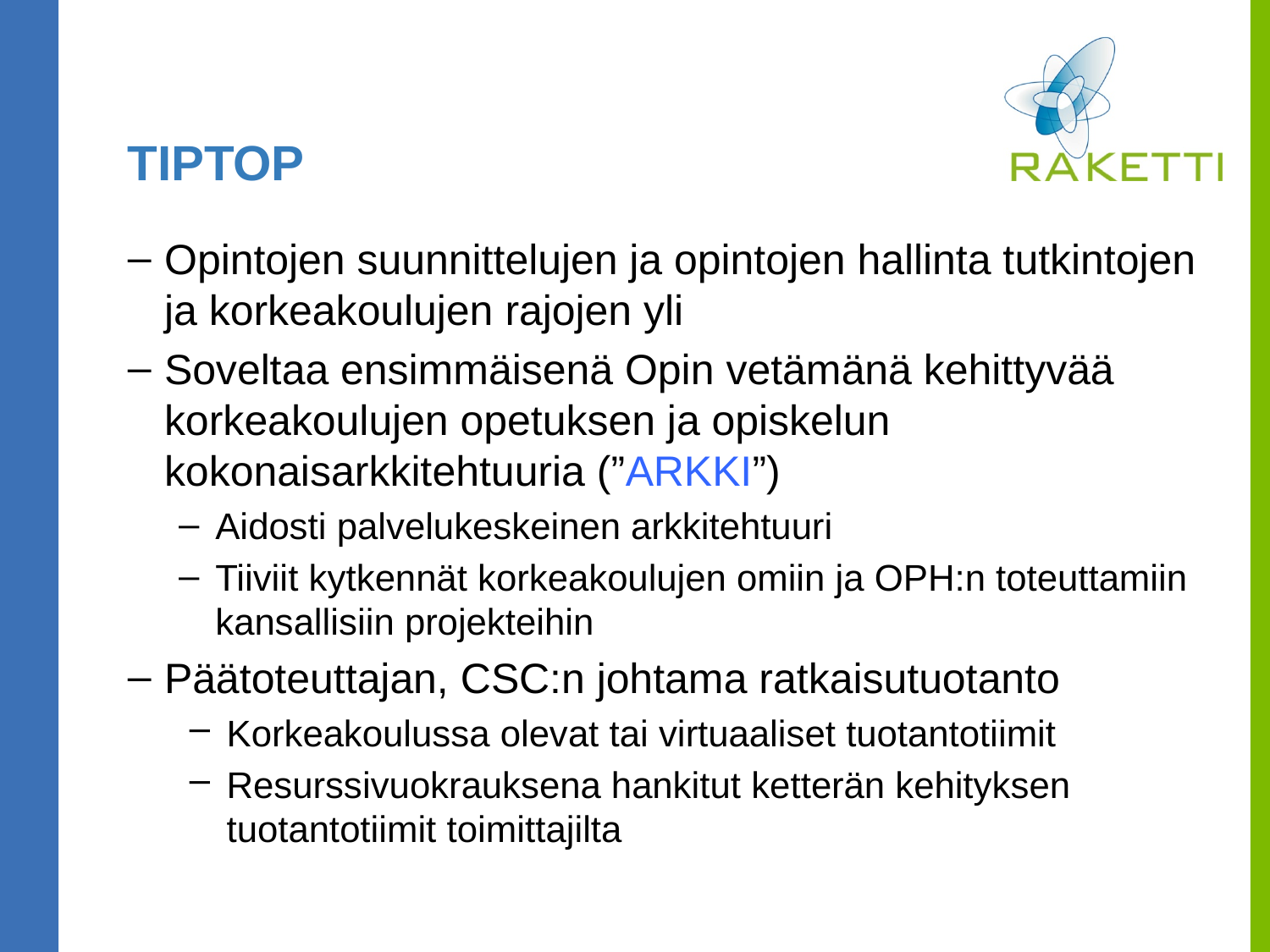

# TIPTOP
Opintojen suunnittelujen ja opintojen hallinta tutkintojen ja korkeakoulujen rajojen yli
Soveltaa ensimmäisenä Opin vetämänä kehittyvää korkeakoulujen opetuksen ja opiskelun kokonaisarkkitehtuuria (”ARKKI”)
Aidosti palvelukeskeinen arkkitehtuuri
Tiiviit kytkennät korkeakoulujen omiin ja OPH:n toteuttamiin kansallisiin projekteihin
Päätoteuttajan, CSC:n johtama ratkaisutuotanto
Korkeakoulussa olevat tai virtuaaliset tuotantotiimit
Resurssivuokrauksena hankitut ketterän kehityksen tuotantotiimit toimittajilta